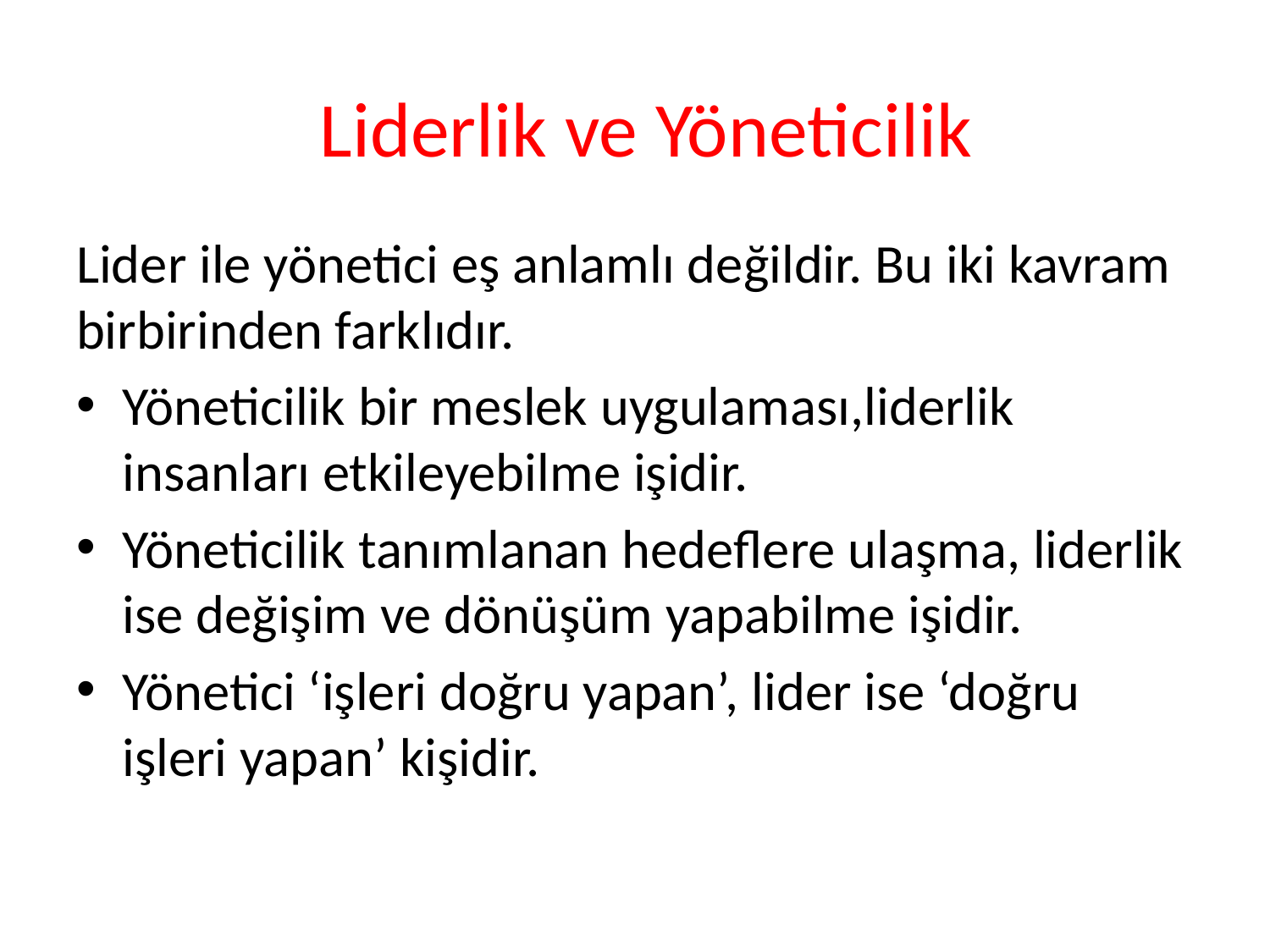

# Liderlik ve Yöneticilik
Lider ile yönetici eş anlamlı değildir. Bu iki kavram birbirinden farklıdır.
Yöneticilik bir meslek uygulaması,liderlik insanları etkileyebilme işidir.
Yöneticilik tanımlanan hedeflere ulaşma, liderlik ise değişim ve dönüşüm yapabilme işidir.
Yönetici ‘işleri doğru yapan’, lider ise ‘doğru işleri yapan’ kişidir.